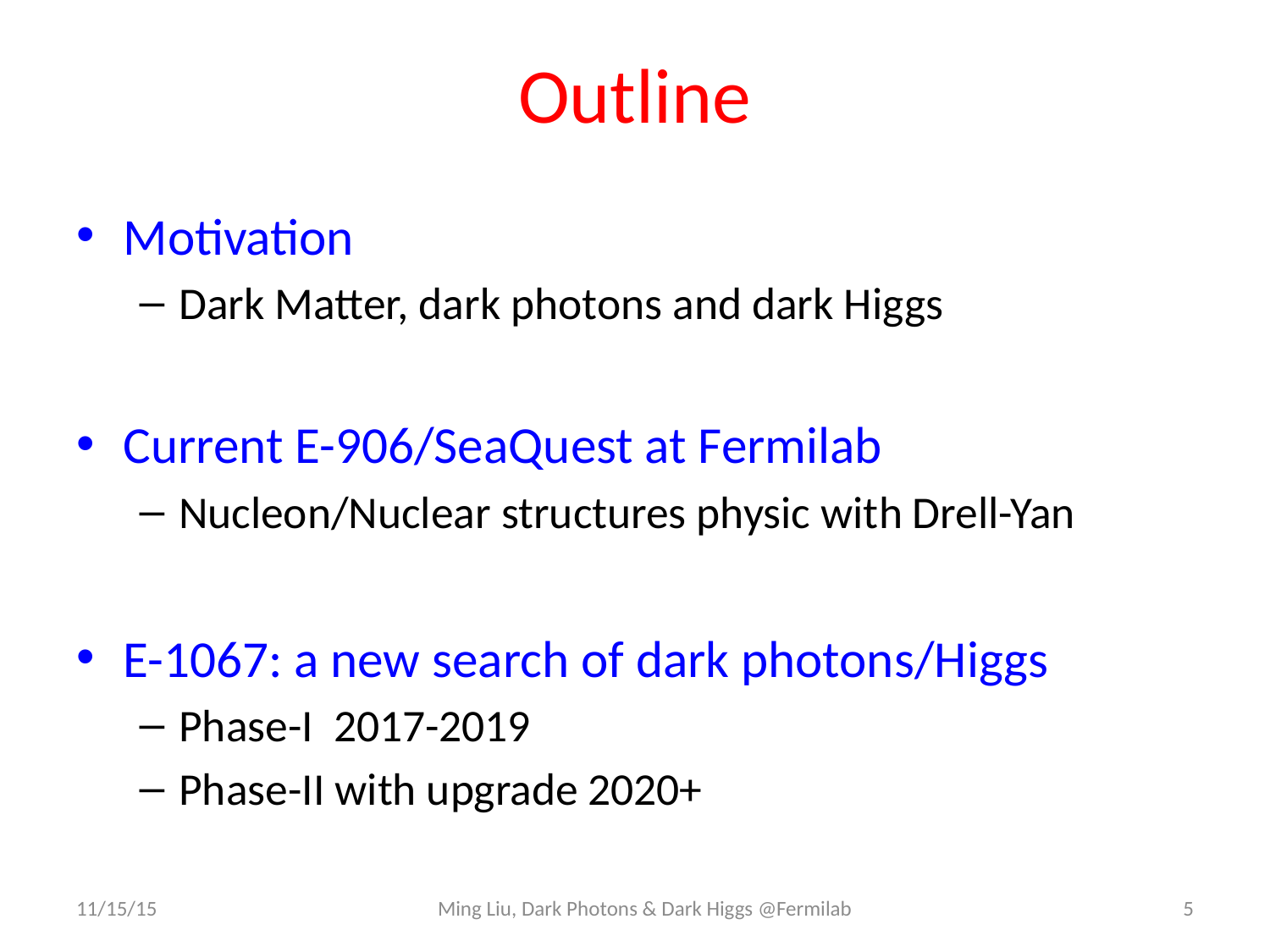

# Outline
Motivation
Dark Matter, dark photons and dark Higgs

Current E-906/SeaQuest at Fermilab
Nucleon/Nuclear structures physic with Drell-Yan

E-1067: a new search of dark photons/Higgs
Phase-I  2017-2019
Phase-II with upgrade 2020+

11/15/15
Ming Liu, Dark Photons & Dark Higgs @Fermilab
5